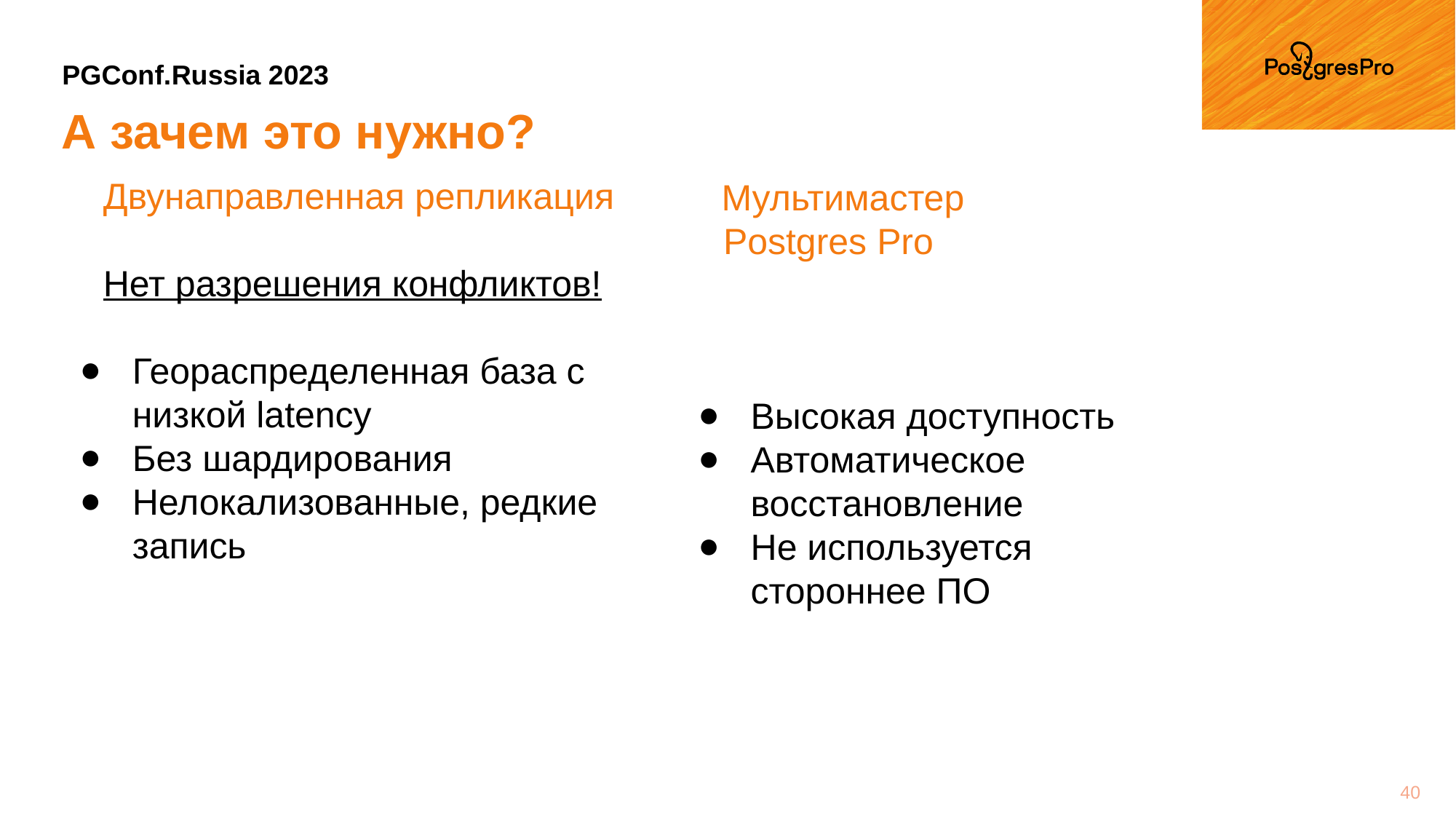

# А зачем это нужно?
Двунаправленная репликация

Нет разрешения конфликтов!
Геораспределенная база с низкой latency
Без шардирования
Нелокализованные, редкие запись

Мультимастер
Postgres Pro

Высокая доступность
Автоматическое восстановление
Не используется
стороннее ПО

40